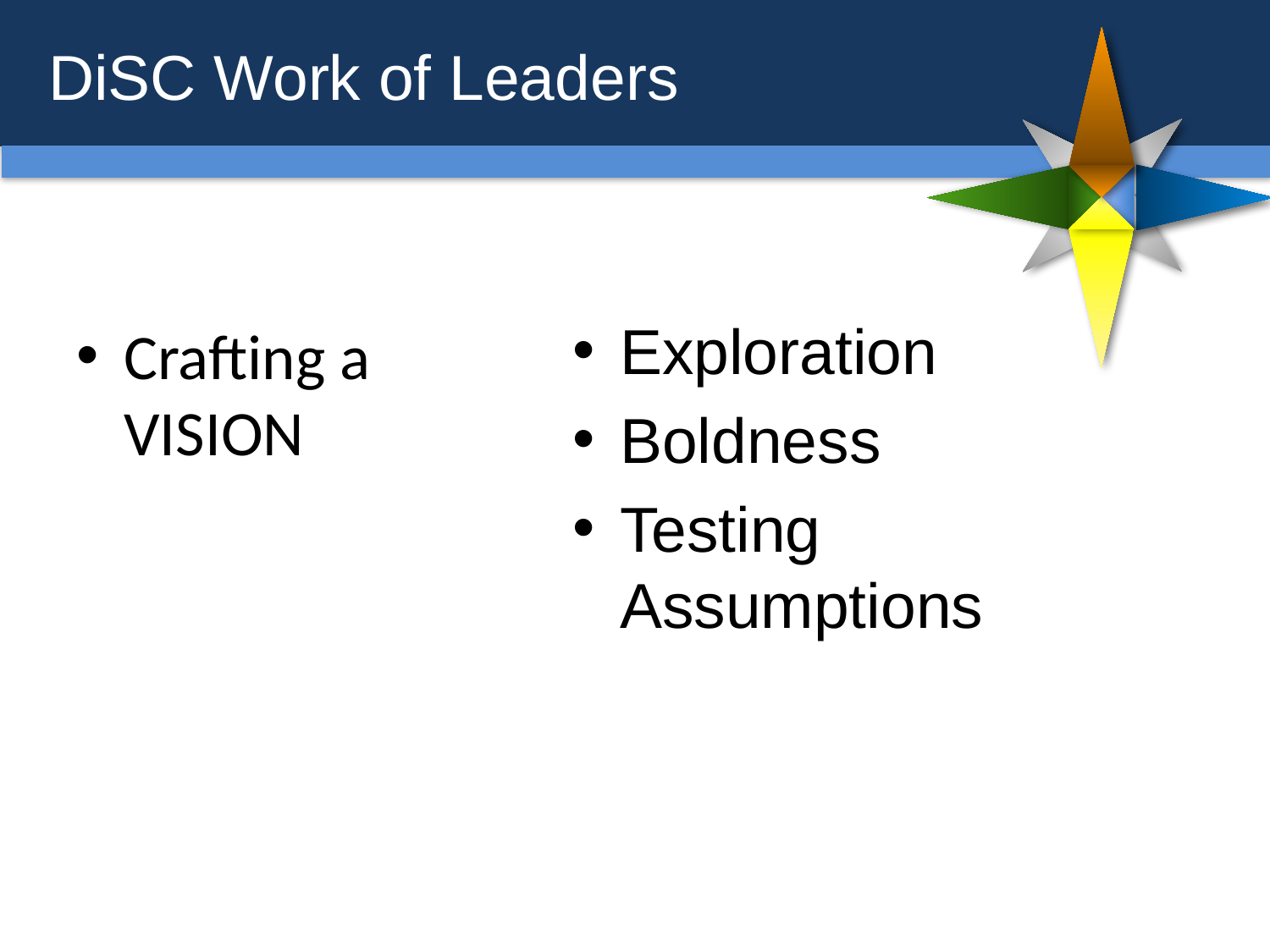

DiSC Work of Leaders

Exploration
Boldness
Testing Assumptions

Crafting a VISION